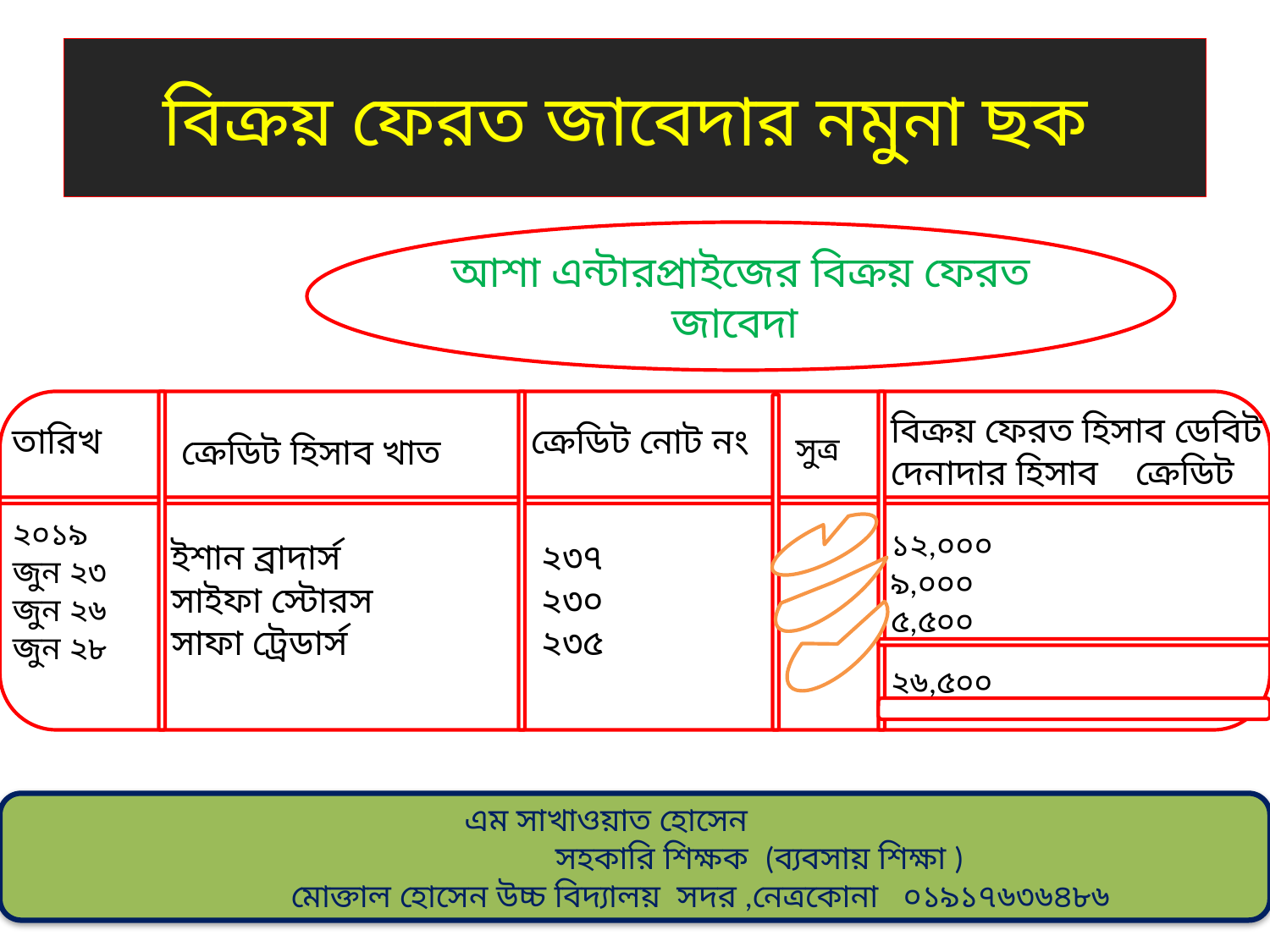

# বিক্রয় ফেরত জাবেদার নমুনা ছক

আশা এন্টারপ্রাইজের বিক্রয় ফেরত জাবেদা

বিক্রয় ফেরত হিসাব ডেবিট
দেনাদার হিসাব    ক্রেডিট
তারিখ
ক্রেডিট নোট নং
ক্রেডিট হিসাব খাত
সুত্র

২০১৯
জুন ২৩
জুন ২৬
জুন ২৮

১২,০০০
৯,০০০
৫,৫০০

ইশান ব্রাদার্স
সাইফা স্টোরস
সাফা ট্রেডার্স
২৩৭
২৩০
২৩৫

২৬,৫০০

                                                      এম সাখাওয়াত হোসেন
                                                                 সহকারি শিক্ষক  (ব্যবসায় শিক্ষা )
                                 মোক্তাল হোসেন উচ্চ বিদ্যালয়  সদর ,নেত্রকোনা   ০১৯১৭৬৩৬৪৮৬